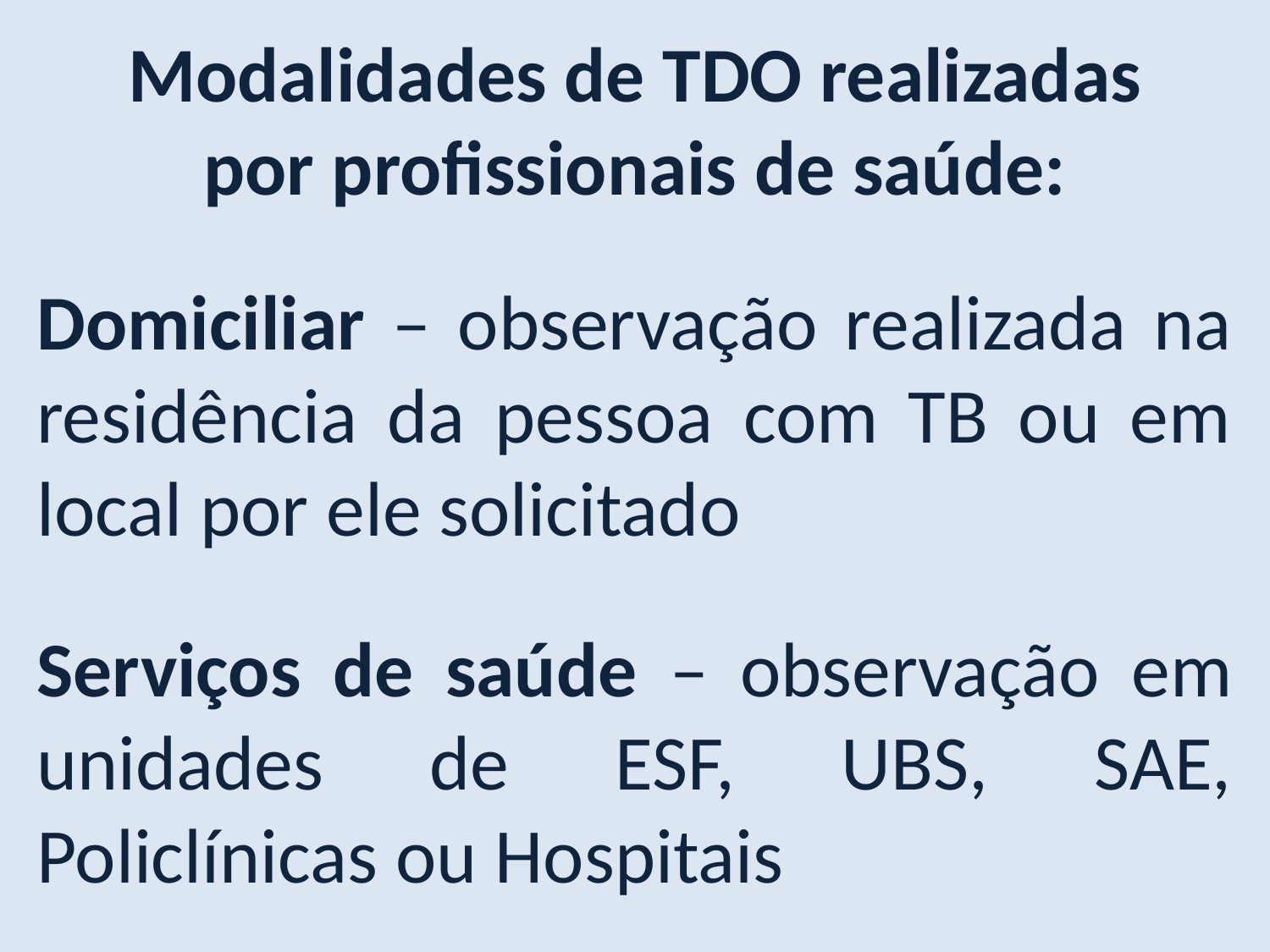

Modalidades de TDO realizadas por profissionais de saúde:
Domiciliar – observação realizada na residência da pessoa com TB ou em local por ele solicitado

Serviços de saúde – observação em unidades de ESF, UBS, SAE, Policlínicas ou Hospitais